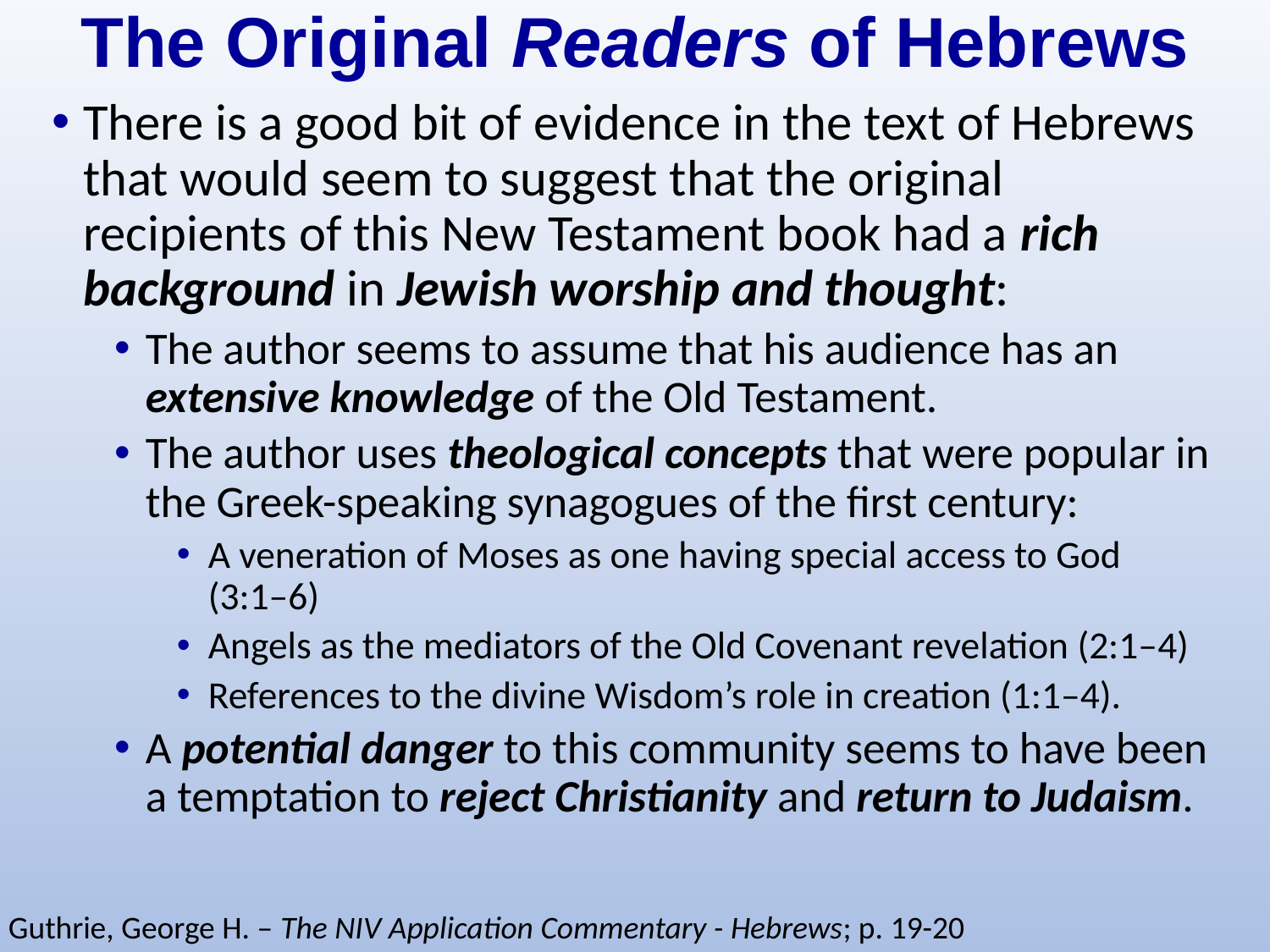

# The Original Readers of Hebrews
There is a good bit of evidence in the text of Hebrews that would seem to suggest that the original recipients of this New Testament book had a rich background in Jewish worship and thought:
The author seems to assume that his audience has an extensive knowledge of the Old Testament.
The author uses theological concepts that were popular in the Greek-speaking synagogues of the first century:
A veneration of Moses as one having special access to God (3:1–6)
Angels as the mediators of the Old Covenant revelation (2:1–4)
References to the divine Wisdom’s role in creation (1:1–4).
A potential danger to this community seems to have been a temptation to reject Christianity and return to Judaism.
Guthrie, George H. – The NIV Application Commentary - Hebrews; p. 19-20